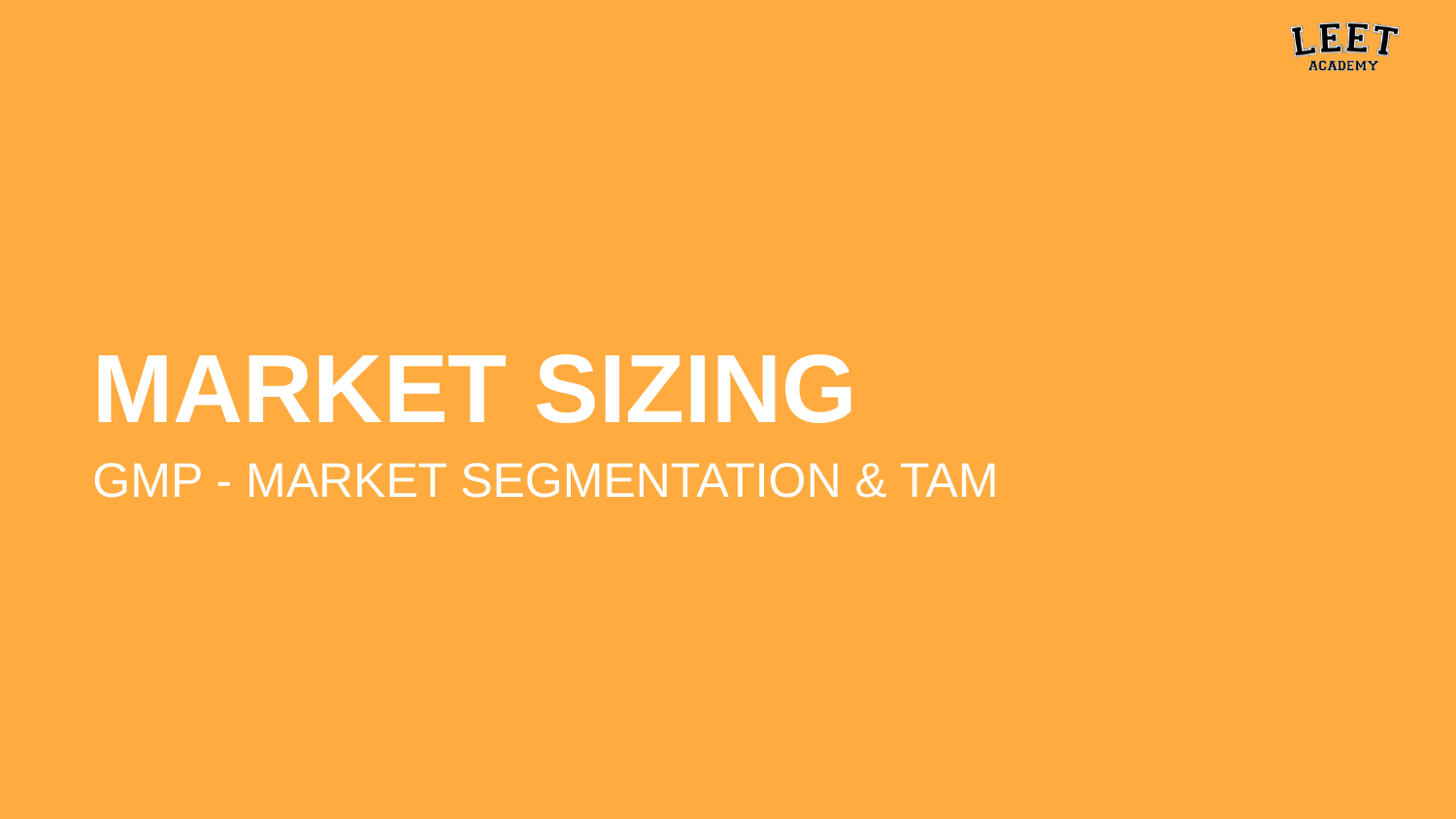

# MARKET SIZING
GMP - MARKET SEGMENTATION & TAM